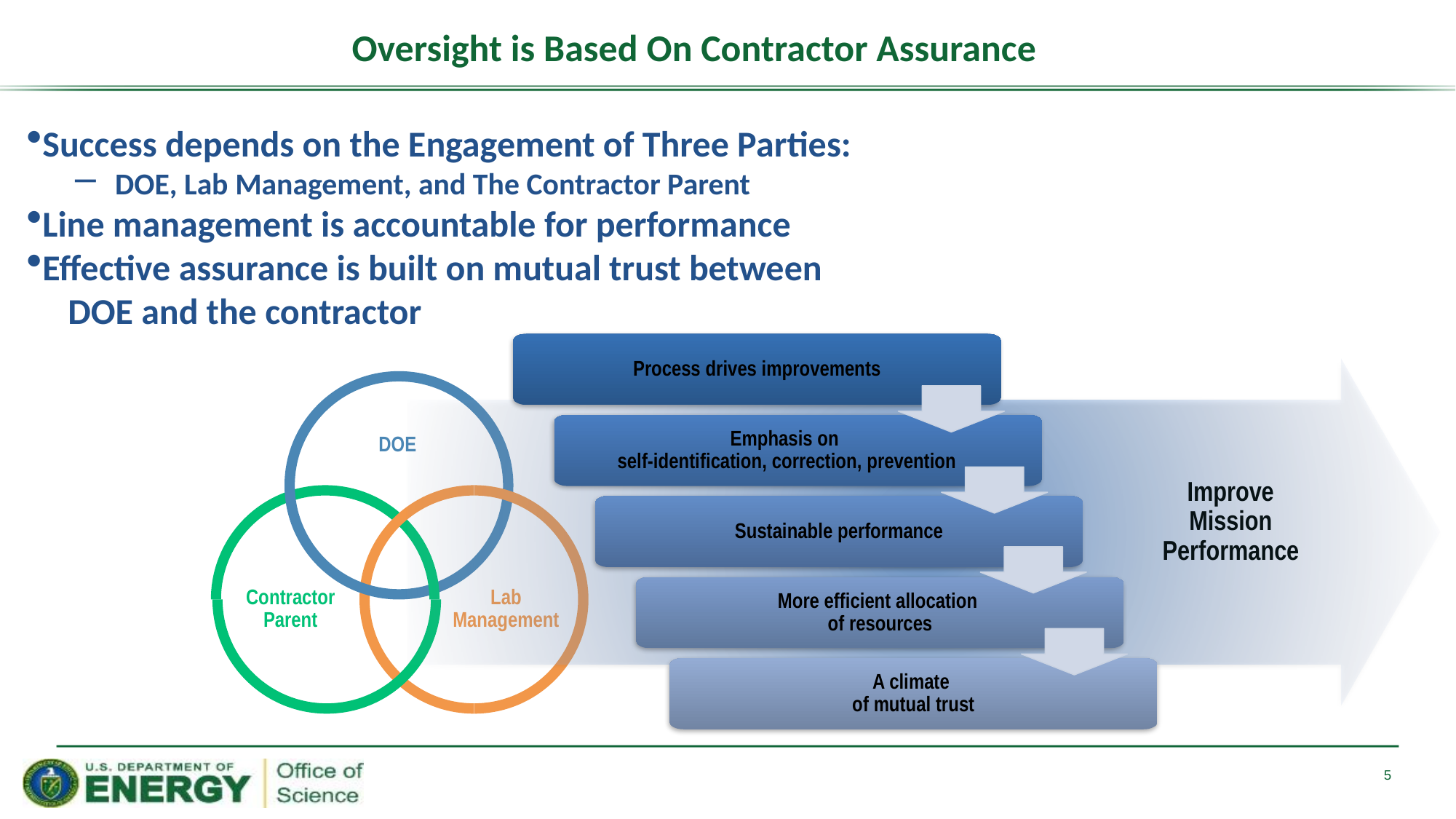

5
# Oversight is Based On Contractor Assurance
Success depends on the Engagement of Three Parties:
DOE, Lab Management, and The Contractor Parent
Line management is accountable for performance
Effective assurance is built on mutual trust between
DOE and the contractor
Process drives improvements

Emphasis on
self-identification, correction, prevention

Improve
Mission
Performance
Sustainable performance

More efficient allocation
of resources

A climate
of mutual trust

DOE

Contractor
Parent
Lab
Management